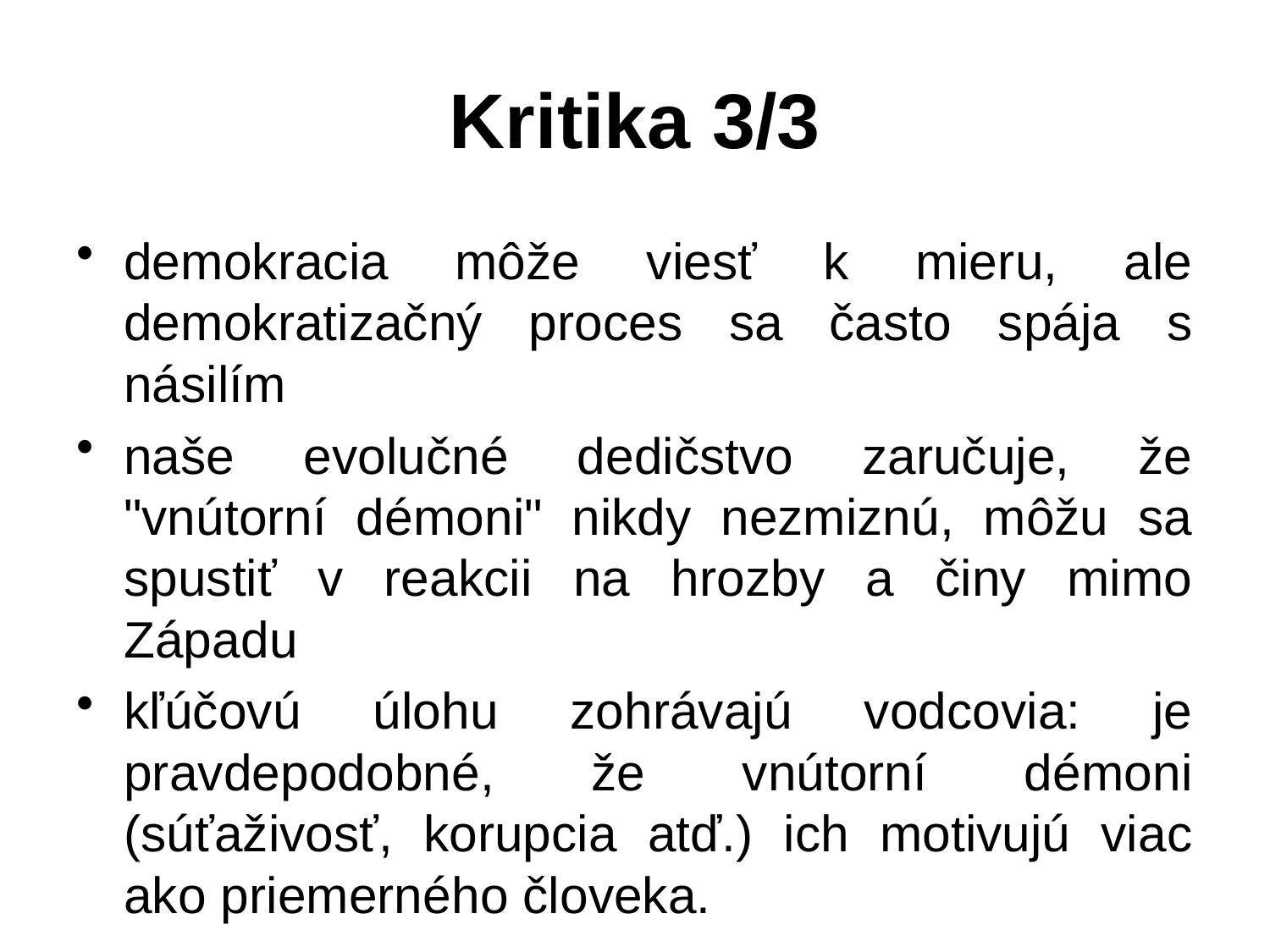

# Kritika 3/3
demokracia môže viesť k mieru, ale demokratizačný proces sa často spája s násilím
naše evolučné dedičstvo zaručuje, že "vnútorní démoni" nikdy nezmiznú, môžu sa spustiť v reakcii na hrozby a činy mimo Západu
kľúčovú úlohu zohrávajú vodcovia: je pravdepodobné, že vnútorní démoni (súťaživosť, korupcia atď.) ich motivujú viac ako priemerného človeka.